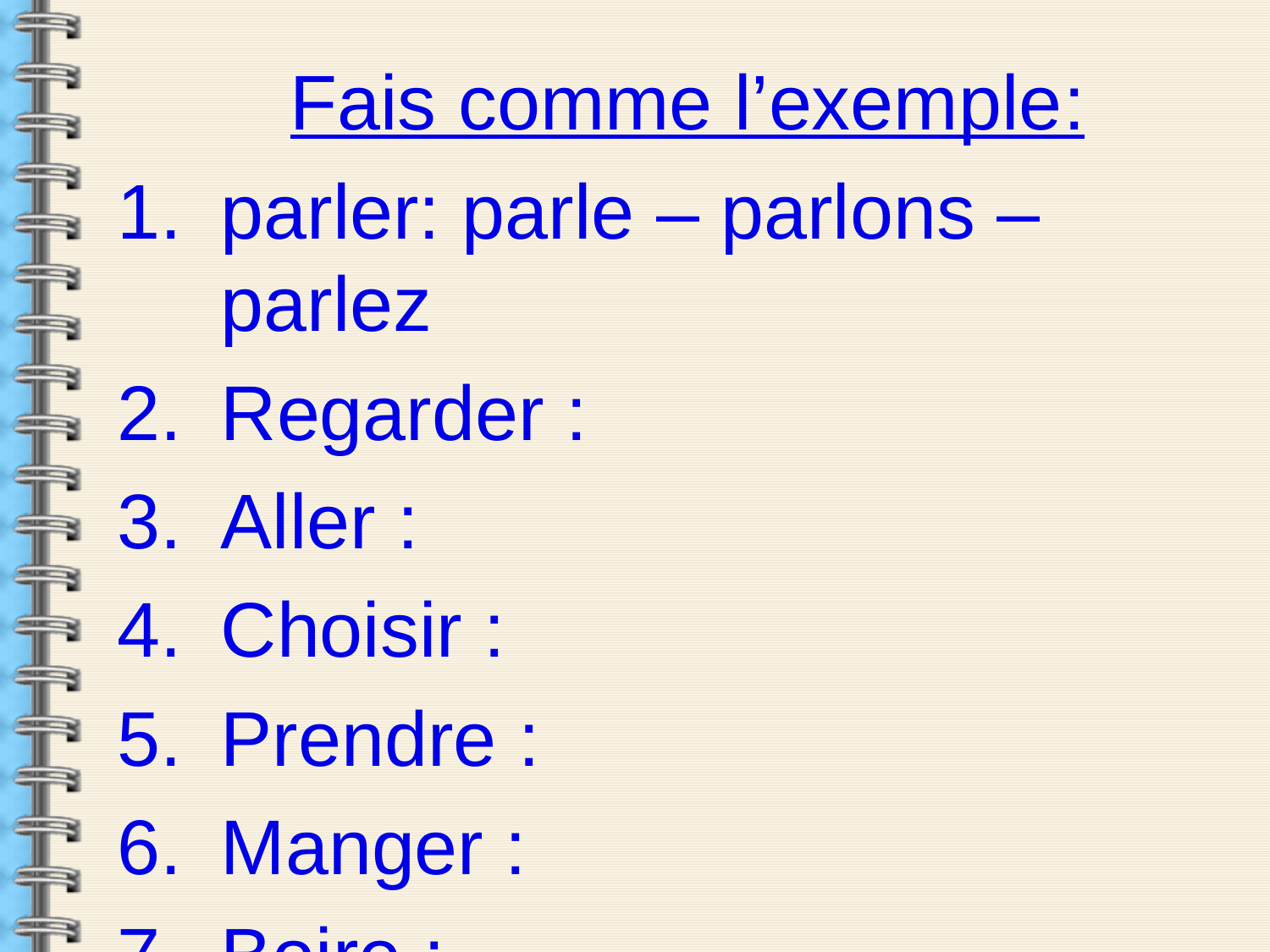

Fais comme l’exemple:
parler: parle – parlons – parlez
Regarder :
Aller :
Choisir :
Prendre :
Manger :
Boire :